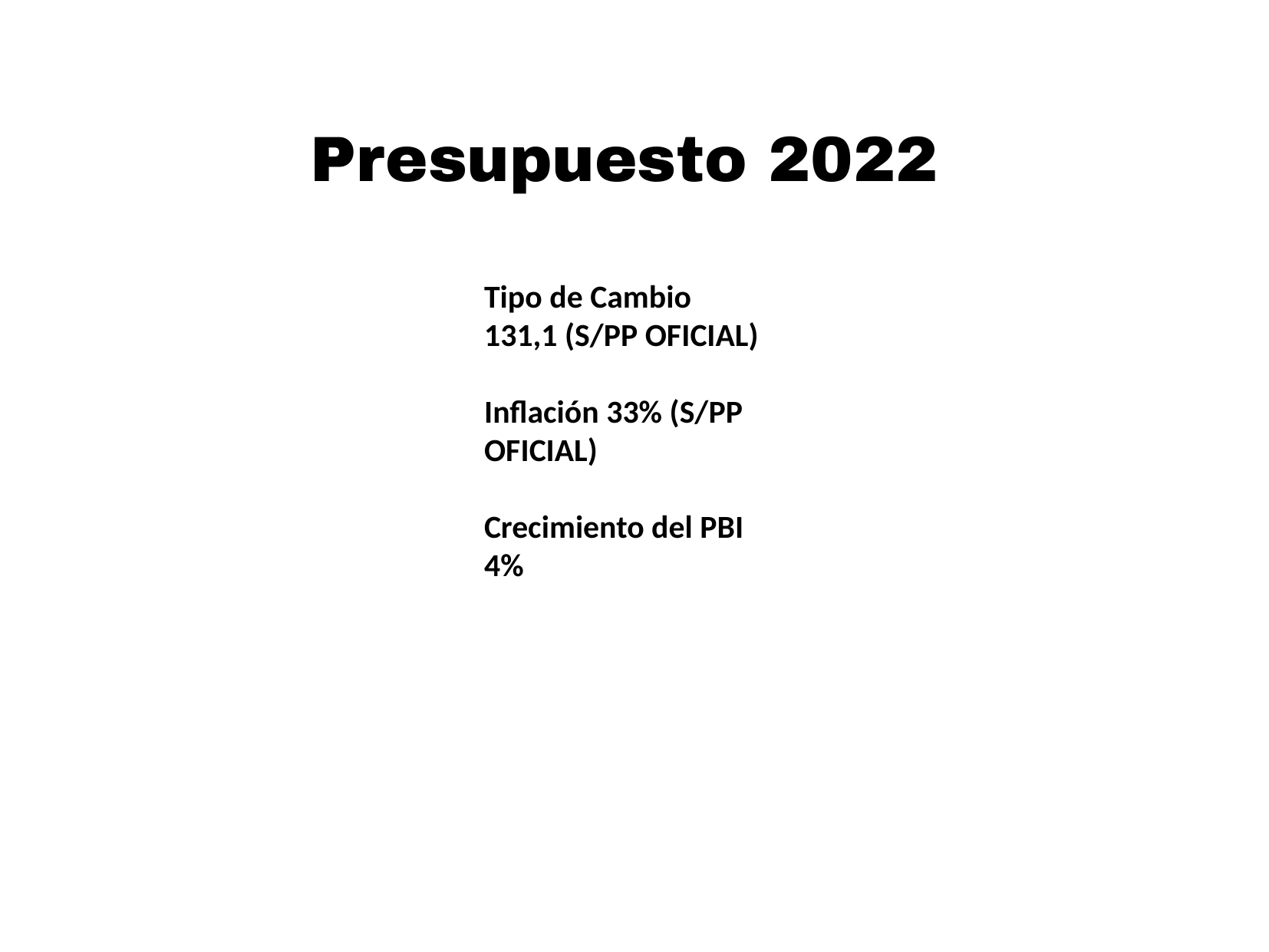

Presupuesto 2022
Tipo de Cambio 131,1 (S/PP OFICIAL)

Inflación 33% (S/PP OFICIAL)

Crecimiento del PBI 4%